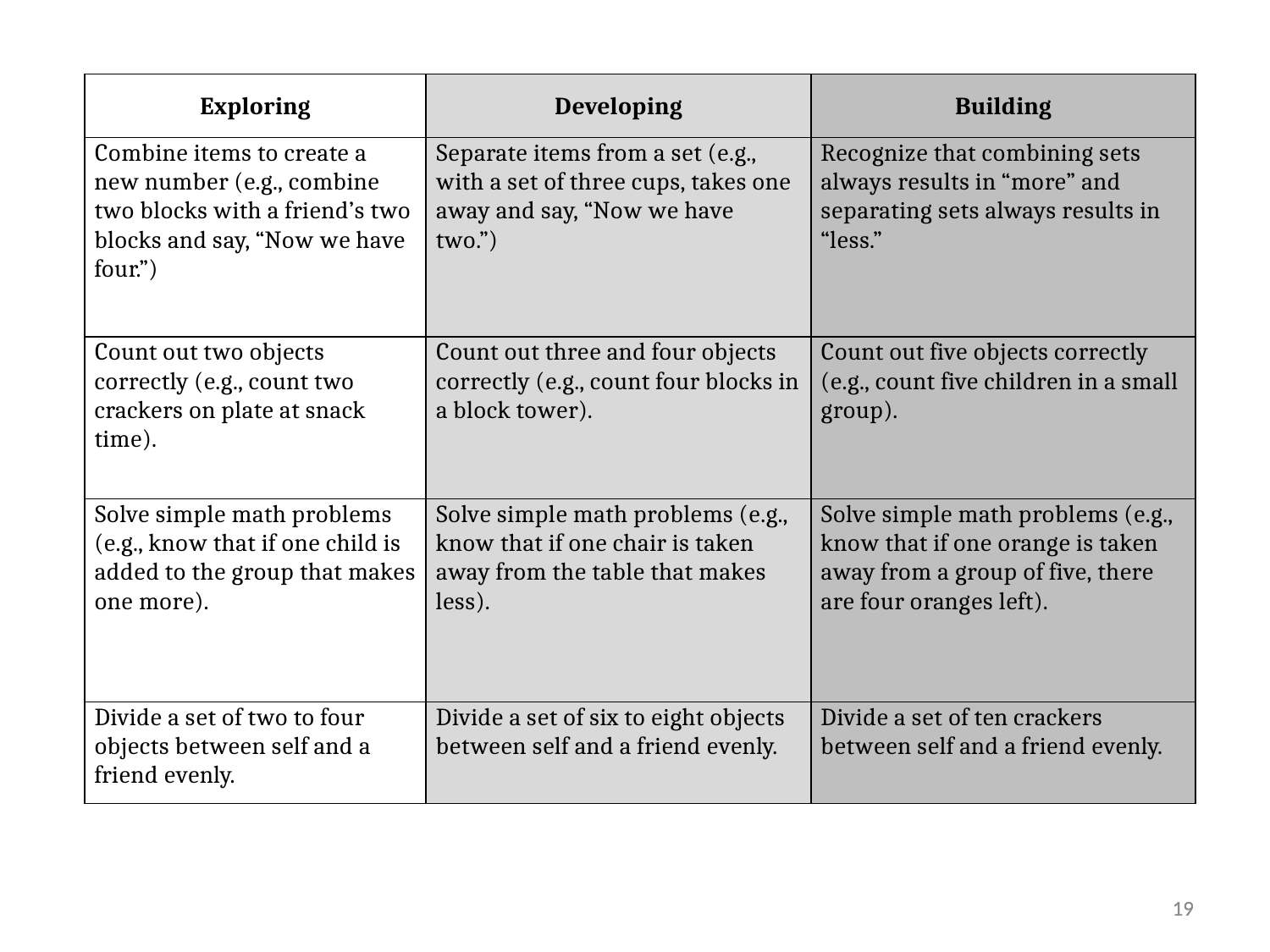

| Exploring | Developing | Building |
| --- | --- | --- |
| Combine items to create a new number (e.g., combine two blocks with a friend’s two blocks and say, “Now we have four.”) | Separate items from a set (e.g., with a set of three cups, takes one away and say, “Now we have two.”) | Recognize that combining sets always results in “more” and separating sets always results in “less.” |
| Count out two objects correctly (e.g., count two crackers on plate at snack time). | Count out three and four objects correctly (e.g., count four blocks in a block tower). | Count out five objects correctly (e.g., count five children in a small group). |
| Solve simple math problems (e.g., know that if one child is added to the group that makes one more). | Solve simple math problems (e.g., know that if one chair is taken away from the table that makes less). | Solve simple math problems (e.g., know that if one orange is taken away from a group of five, there are four oranges left). |
| Divide a set of two to four objects between self and a friend evenly. | Divide a set of six to eight objects between self and a friend evenly. | Divide a set of ten crackers between self and a friend evenly. |
19
19